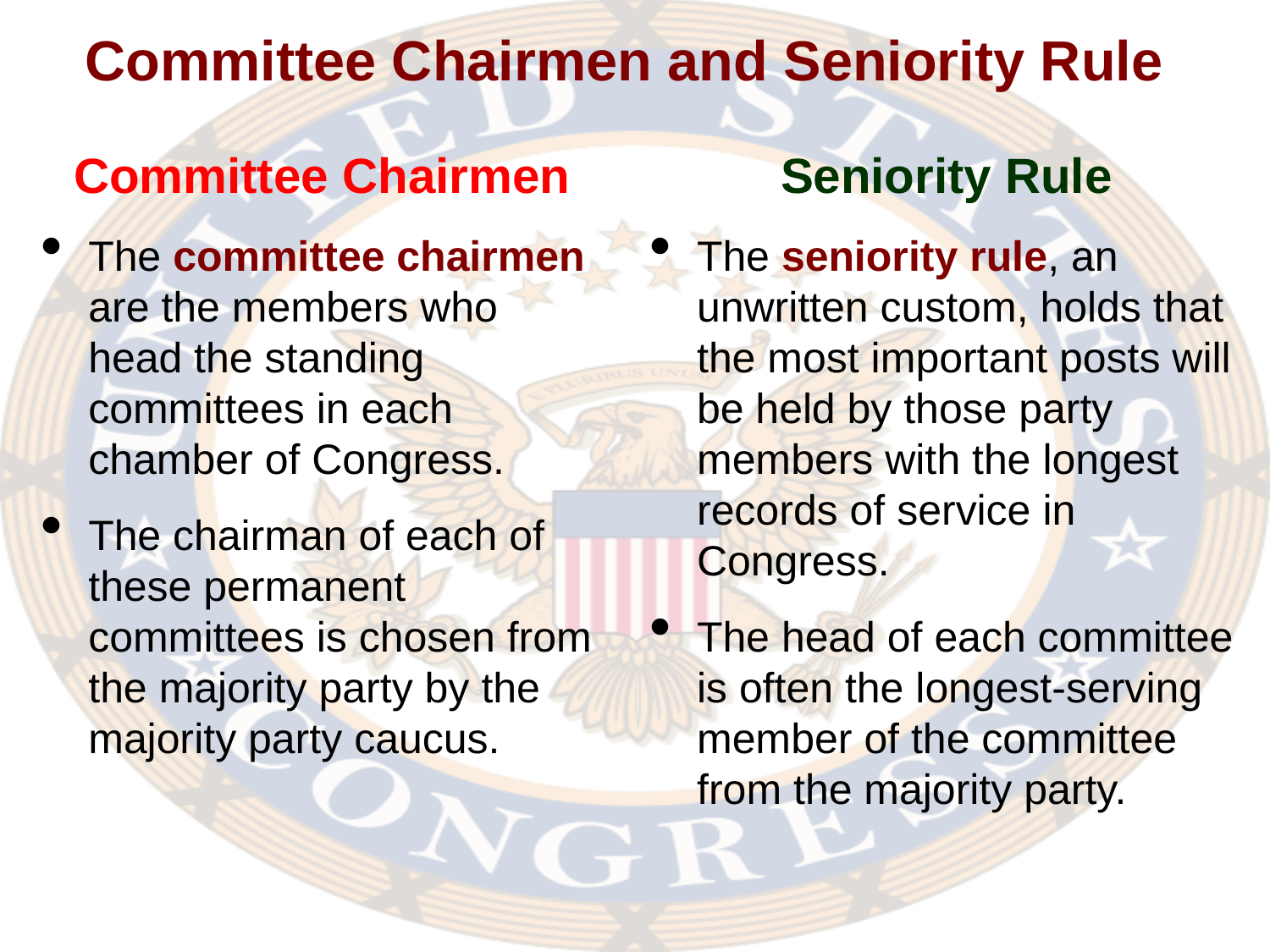

Committee Chairmen and Seniority Rule
Committee Chairmen
The committee chairmen are the members who head the standing committees in each chamber of Congress.
The chairman of each of these permanent committees is chosen from the majority party by the majority party caucus.
Seniority Rule
The seniority rule, an unwritten custom, holds that the most important posts will be held by those party members with the longest records of service in Congress.
The head of each committee is often the longest-serving member of the committee from the majority party.